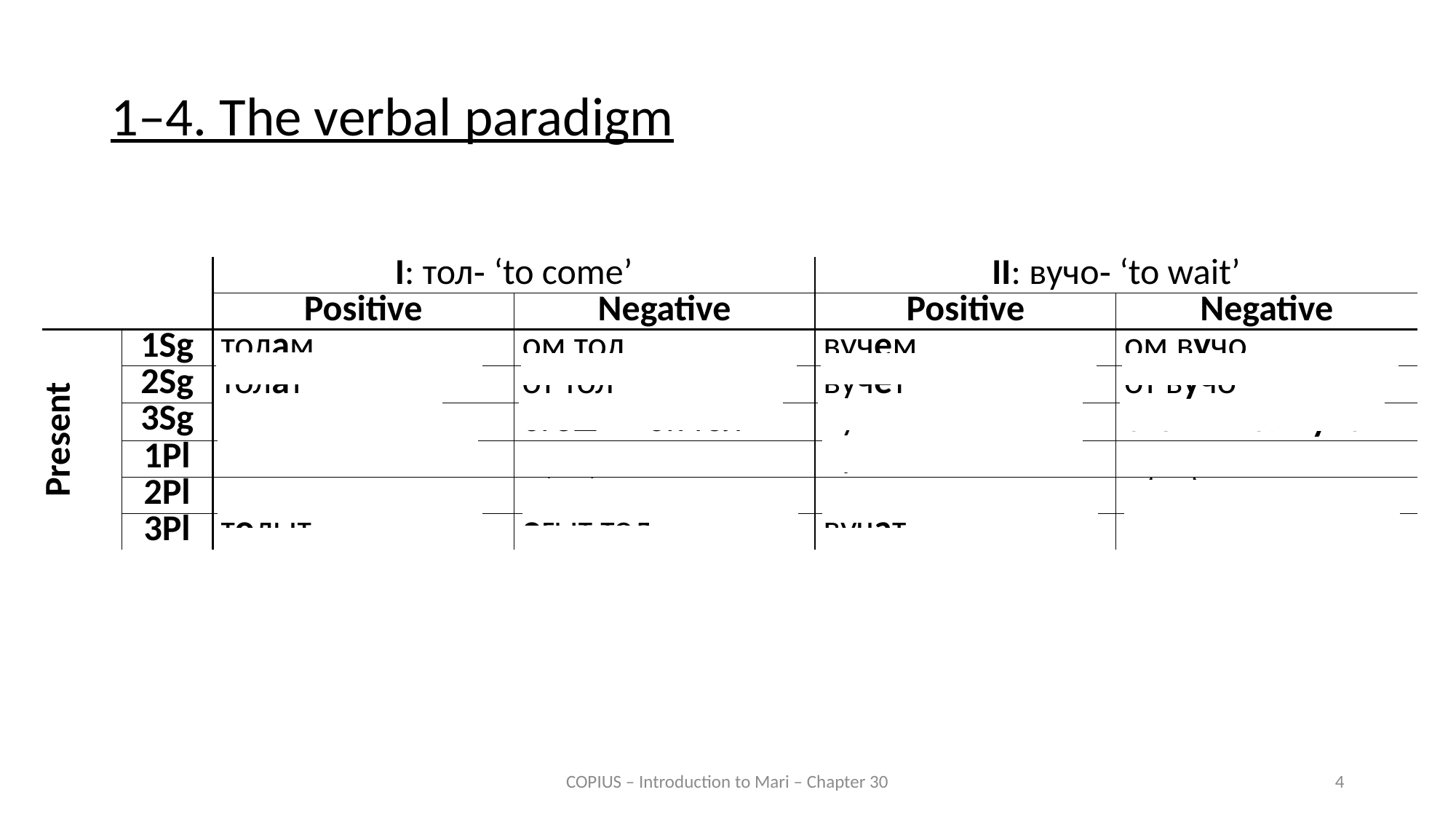

1–4. The verbal paradigm
|  |  | I: тол‑ ‘to come’ |  | II: вучо‑ ‘to wait’ |  |
| --- | --- | --- | --- | --- | --- |
|  |  | Positive | Negative | Positive | Negative |
| Present | 1Sg | толам | ом тол | вучем | ом вучо |
|  | 2Sg | толат | от тол | вучет | от вучо |
|  | 3Sg | толеш | огеш ∼ ок тол | вуча | огеш ∼ ок вучо |
|  | 1Pl | толына | о(гы)на тол | вучена | о(гы)на вучо |
|  | 2Pl | толыда | о(гы)да тол | вучеда | о(гы)да вучо |
|  | 3Pl | толыт | огыт тол | вучат |  |

COPIUS – Introduction to Mari – Chapter 30
4